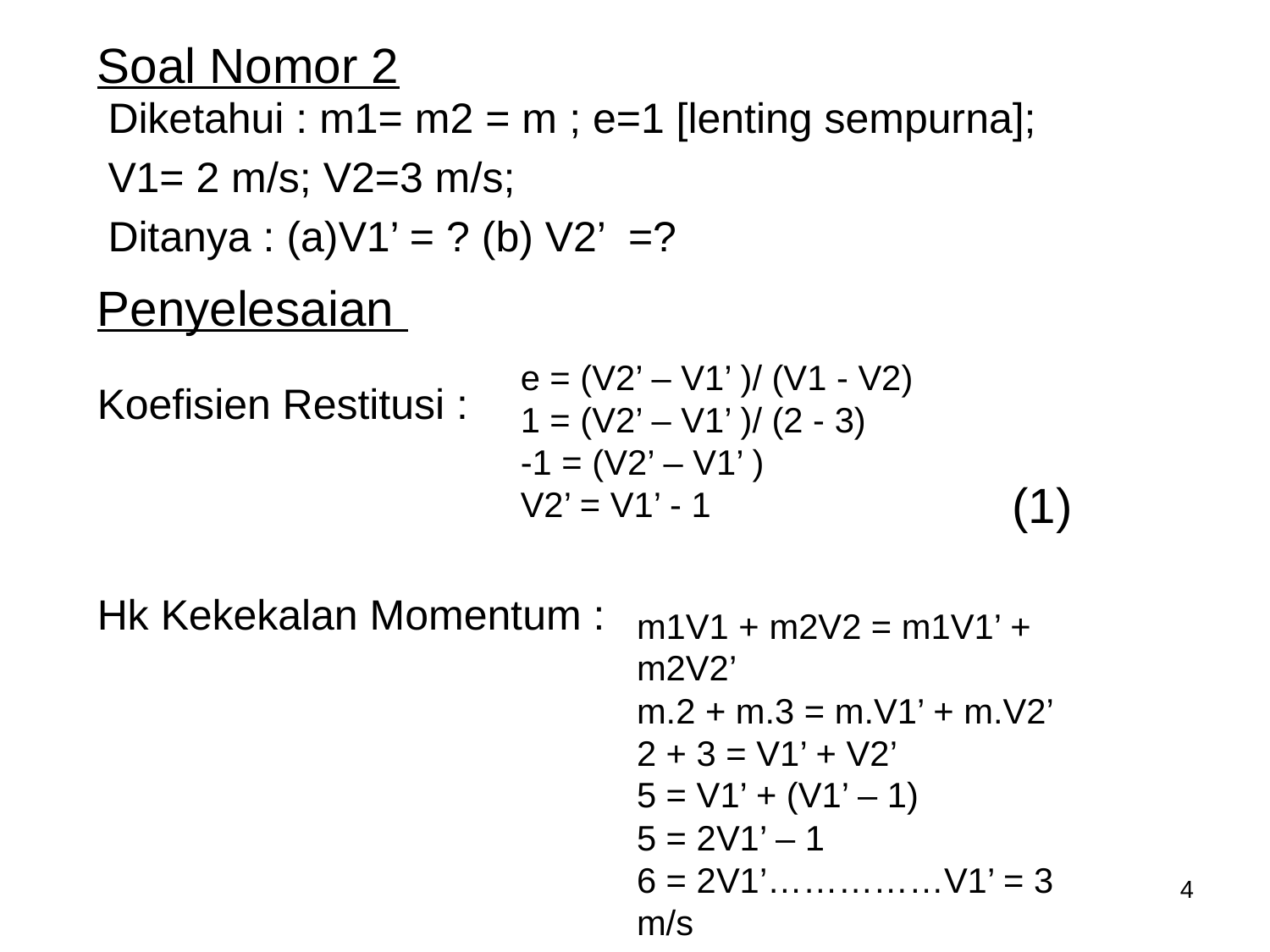

# Soal Nomor 2
Diketahui : m1= m2 = m ; e=1 [lenting sempurna];
V1= 2 m/s; V2=3 m/s;
Ditanya : (a)V1’ = ? (b) V2’  =?

Penyelesaian
e = (V2’ – V1’ )/ (V1 - V2)
1 = (V2’ – V1’ )/ (2 - 3)
-1 = (V2’ – V1’ )
V2’ = V1’ - 1
Koefisien Restitusi :
(1)
Hk Kekekalan Momentum :
m1V1 + m2V2 = m1V1’ + m2V2’
m.2 + m.3 = m.V1’ + m.V2’
2 + 3 = V1’ + V2’
5 = V1’ + (V1’ – 1)
5 = 2V1’ – 1
6 = 2V1’……………V1’ = 3 m/s
…………………………V2’ = 3 – 1 = 2 m/s

4